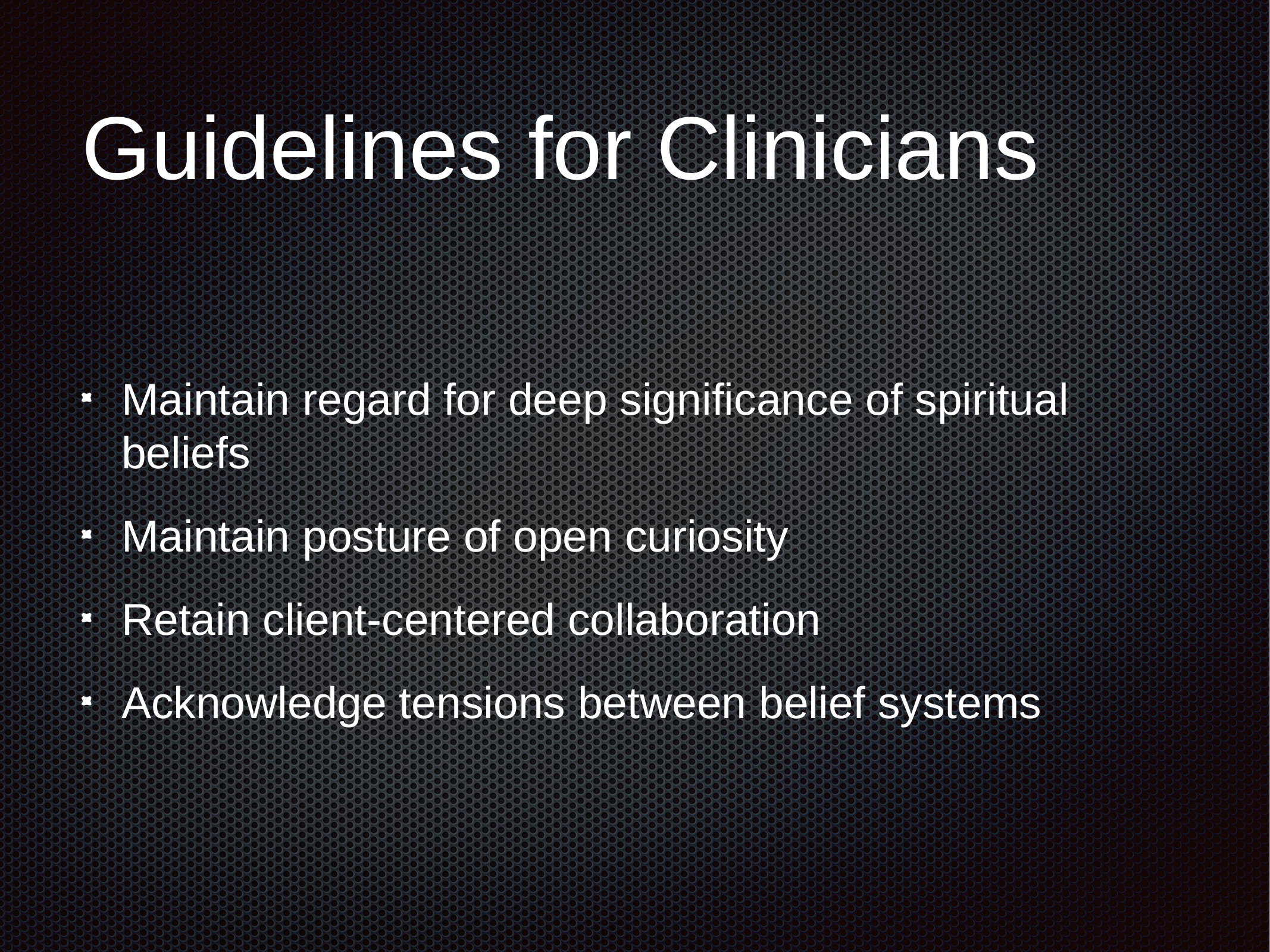

# Guidelines for Clinicians
Maintain regard for deep significance of spiritual beliefs
Maintain posture of open curiosity
Retain client-centered collaboration
Acknowledge tensions between belief systems